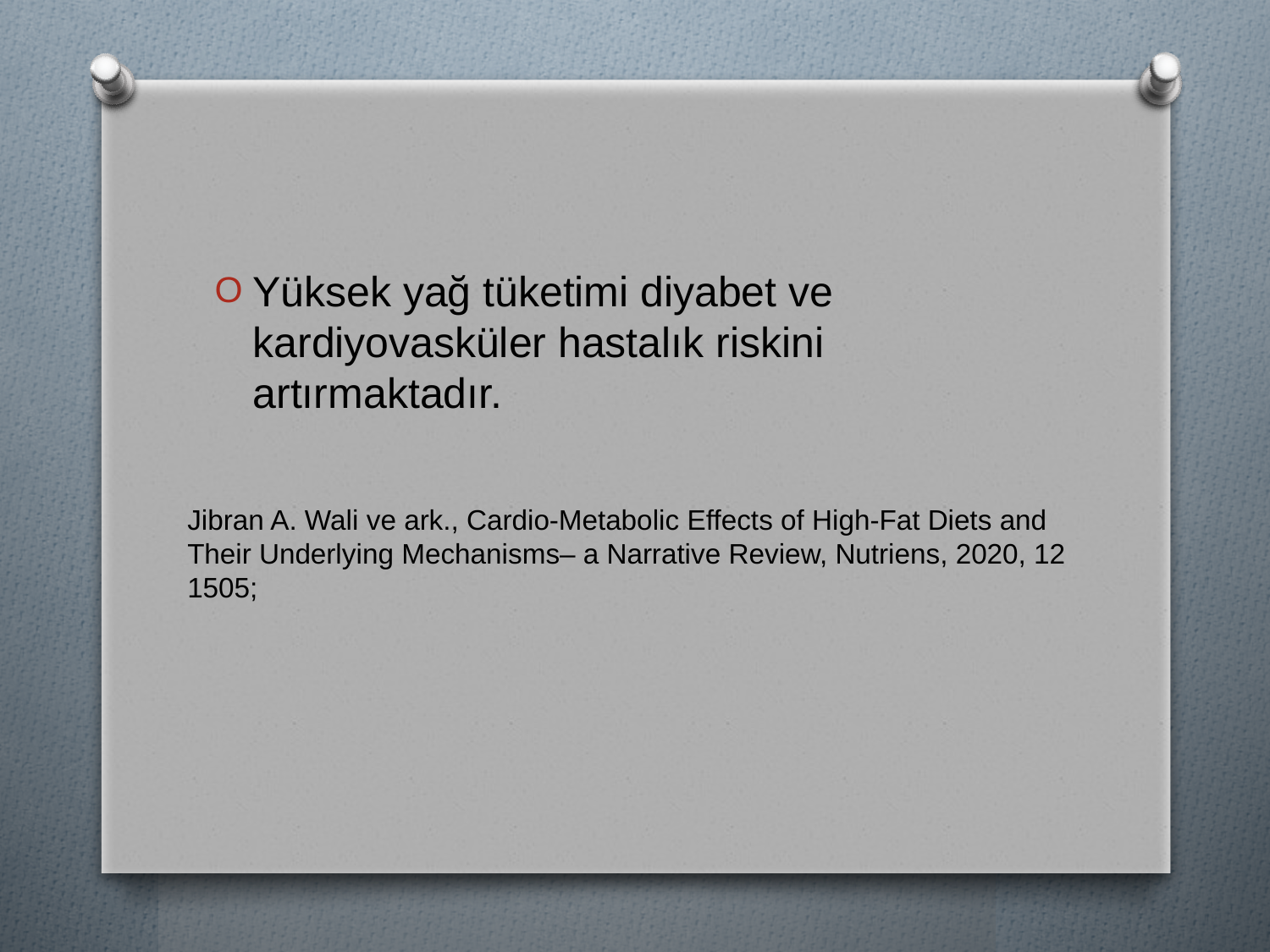

Yüksek yağ tüketimi diyabet ve kardiyovasküler hastalık riskini artırmaktadır.

Jibran A. Wali ve ark., Cardio-Metabolic Effects of High-Fat Diets and Their Underlying Mechanisms– a Narrative Review, Nutriens, 2020, 12 1505;